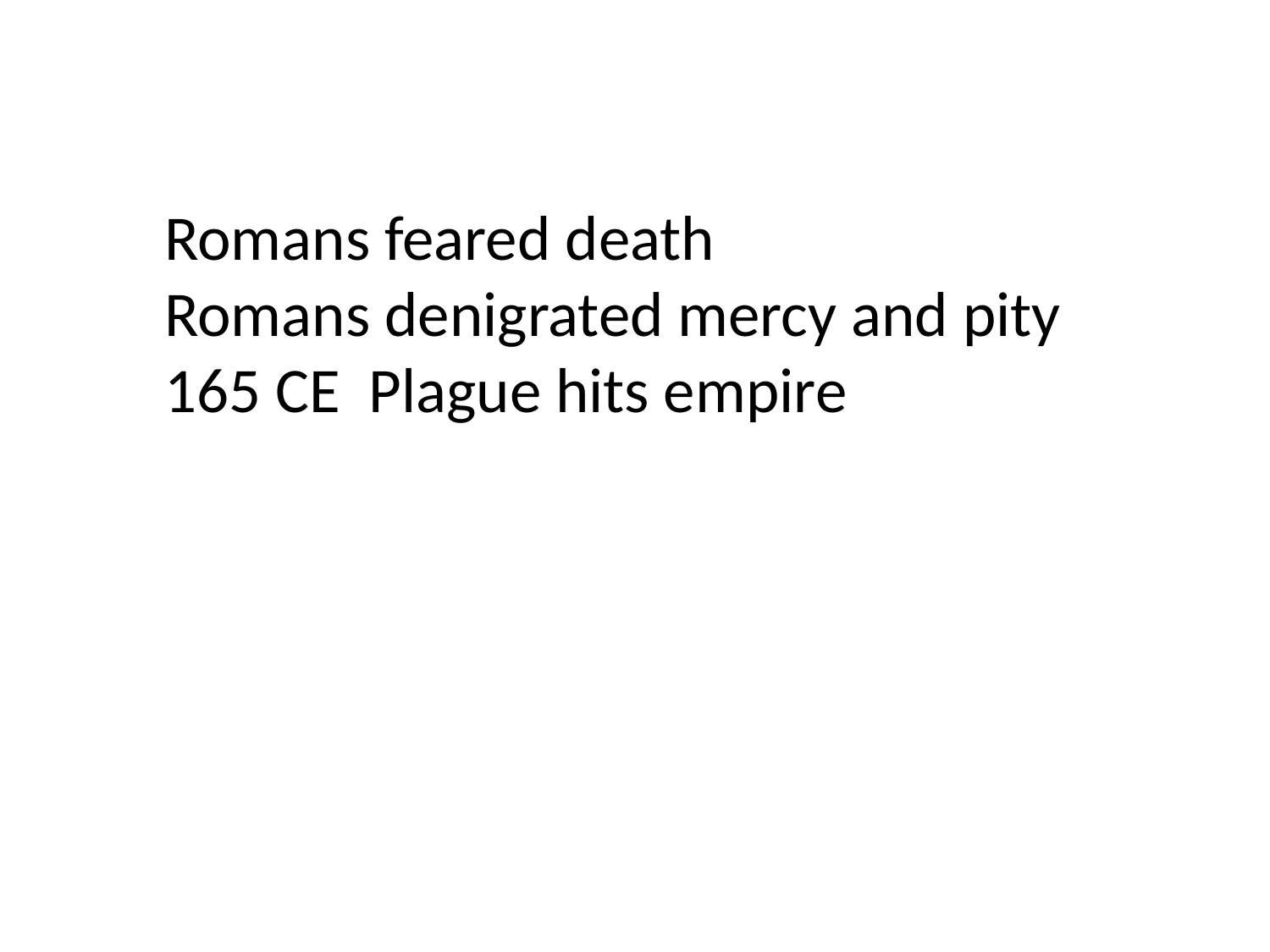

Romans feared death
Romans denigrated mercy and pity
165 CE  Plague hits empire